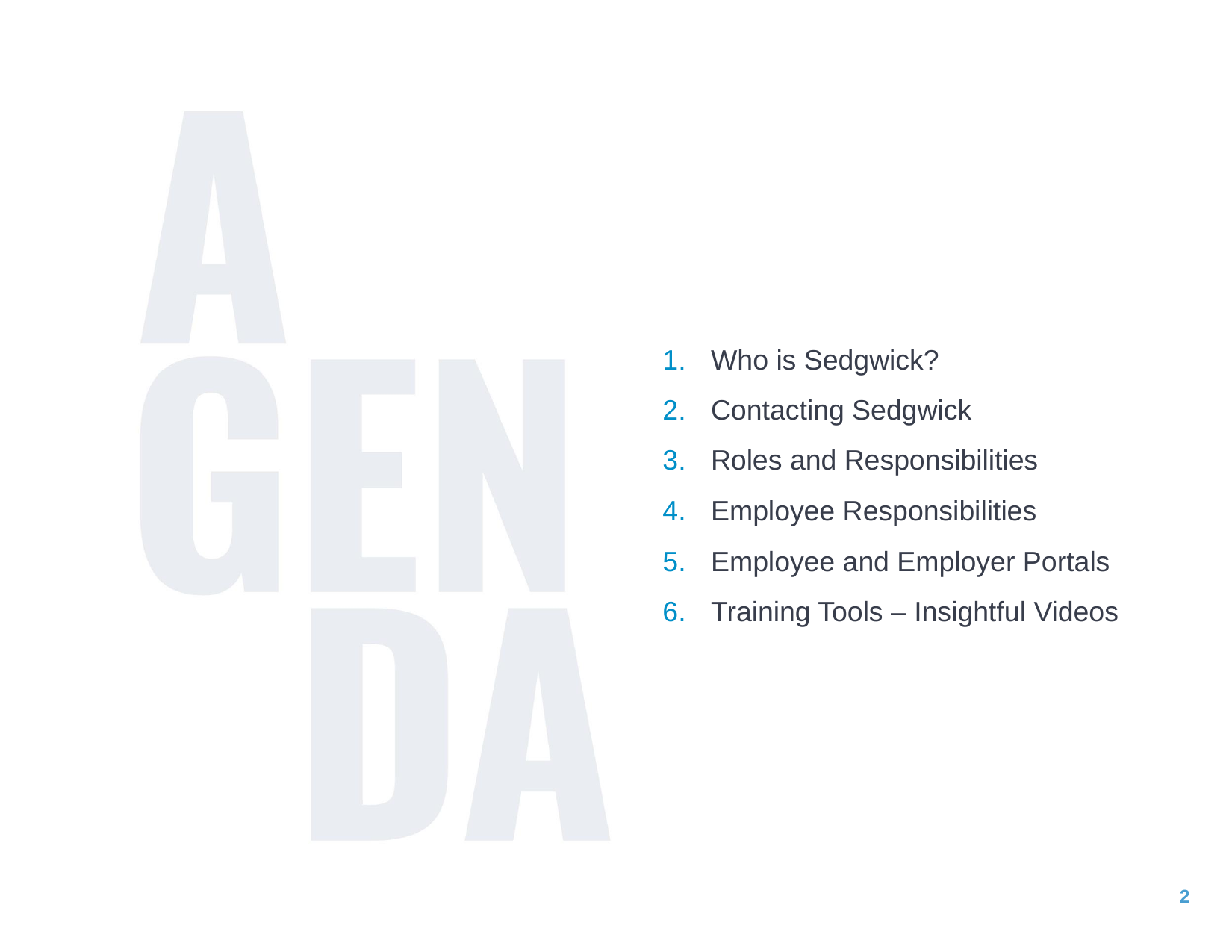

Who is Sedgwick?
Contacting Sedgwick
Roles and Responsibilities
Employee Responsibilities
Employee and Employer Portals
Training Tools – Insightful Videos
2